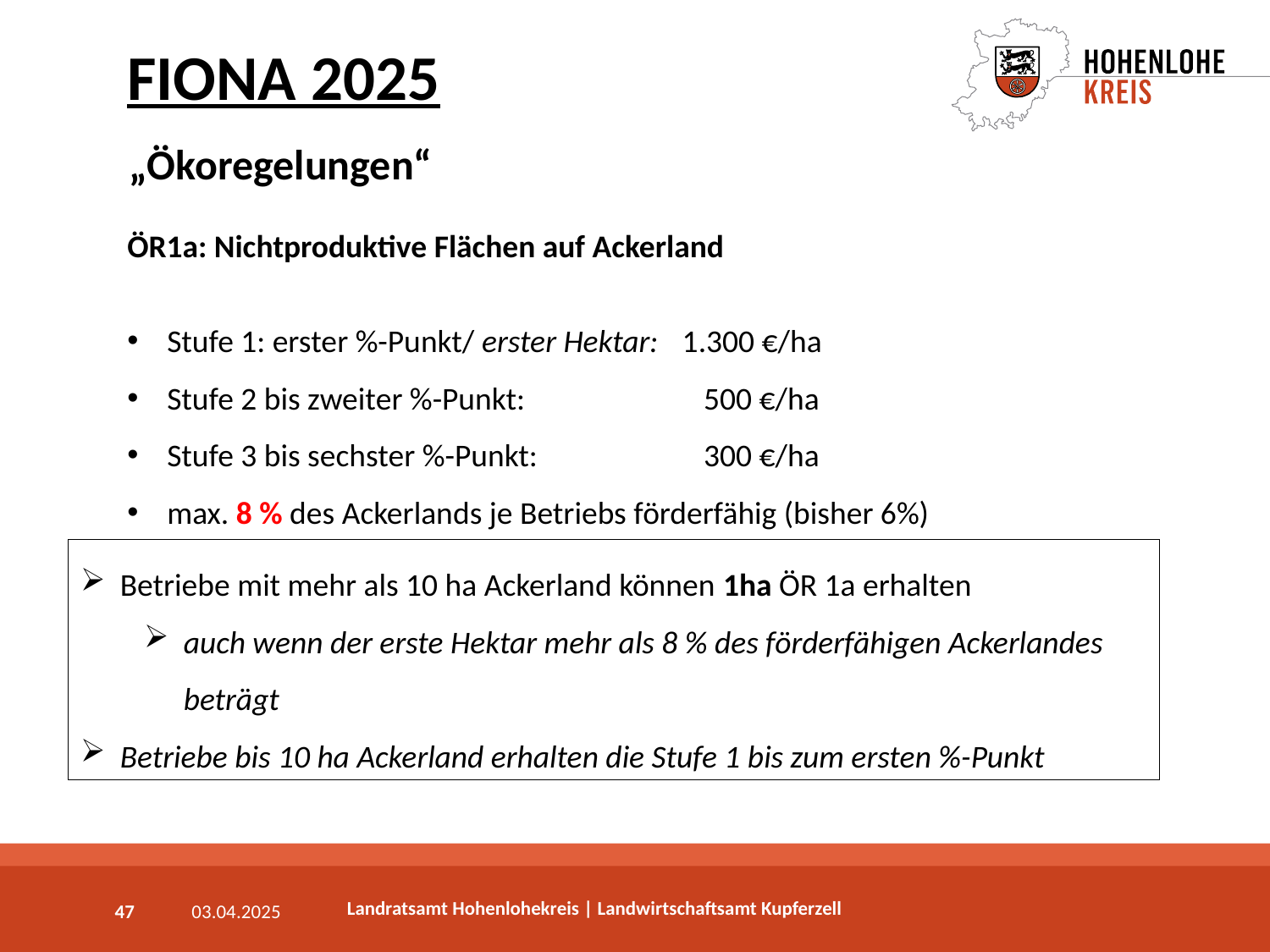

FIONA 2025
„Ökoregelungen“
ÖR1a: Nichtproduktive Flächen auf Ackerland
Stufe 1: erster %-Punkt/ erster Hektar:	 1.300 €/ha
Stufe 2 bis zweiter %-Punkt: 		    500 €/ha
Stufe 3 bis sechster %-Punkt: 		    300 €/ha
max. 8 % des Ackerlands je Betriebs förderfähig (bisher 6%)
Betriebe mit mehr als 10 ha Ackerland können 1ha ÖR 1a erhalten
auch wenn der erste Hektar mehr als 8 % des förderfähigen Ackerlandes beträgt
Betriebe bis 10 ha Ackerland erhalten die Stufe 1 bis zum ersten %-Punkt
47
03.04.2025